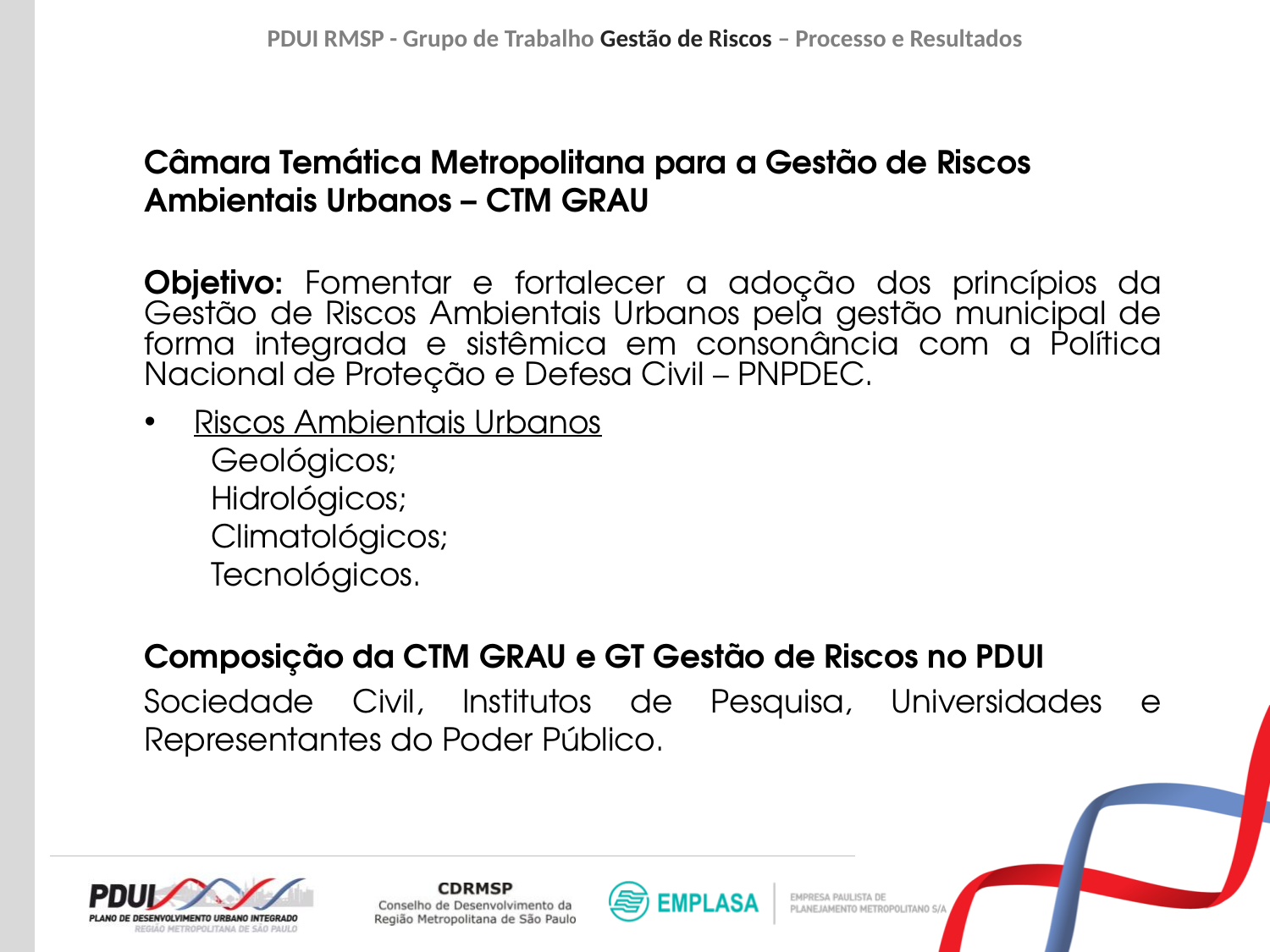

# PDUI RMSP - Grupo de Trabalho Gestão de Riscos – Processo e Resultados
Câmara Temática Metropolitana para a Gestão de Riscos Ambientais Urbanos – CTM GRAU

Objetivo: Fomentar e fortalecer a adoção dos princípios da Gestão de Riscos Ambientais Urbanos pela gestão municipal de forma integrada e sistêmica em consonância com a Política Nacional de Proteção e Defesa Civil – PNPDEC.
Riscos Ambientais Urbanos
Geológicos;
Hidrológicos;
Climatológicos;
Tecnológicos.

Composição da CTM GRAU e GT Gestão de Riscos no PDUI
Sociedade Civil, Institutos de Pesquisa, Universidades e Representantes do Poder Público.